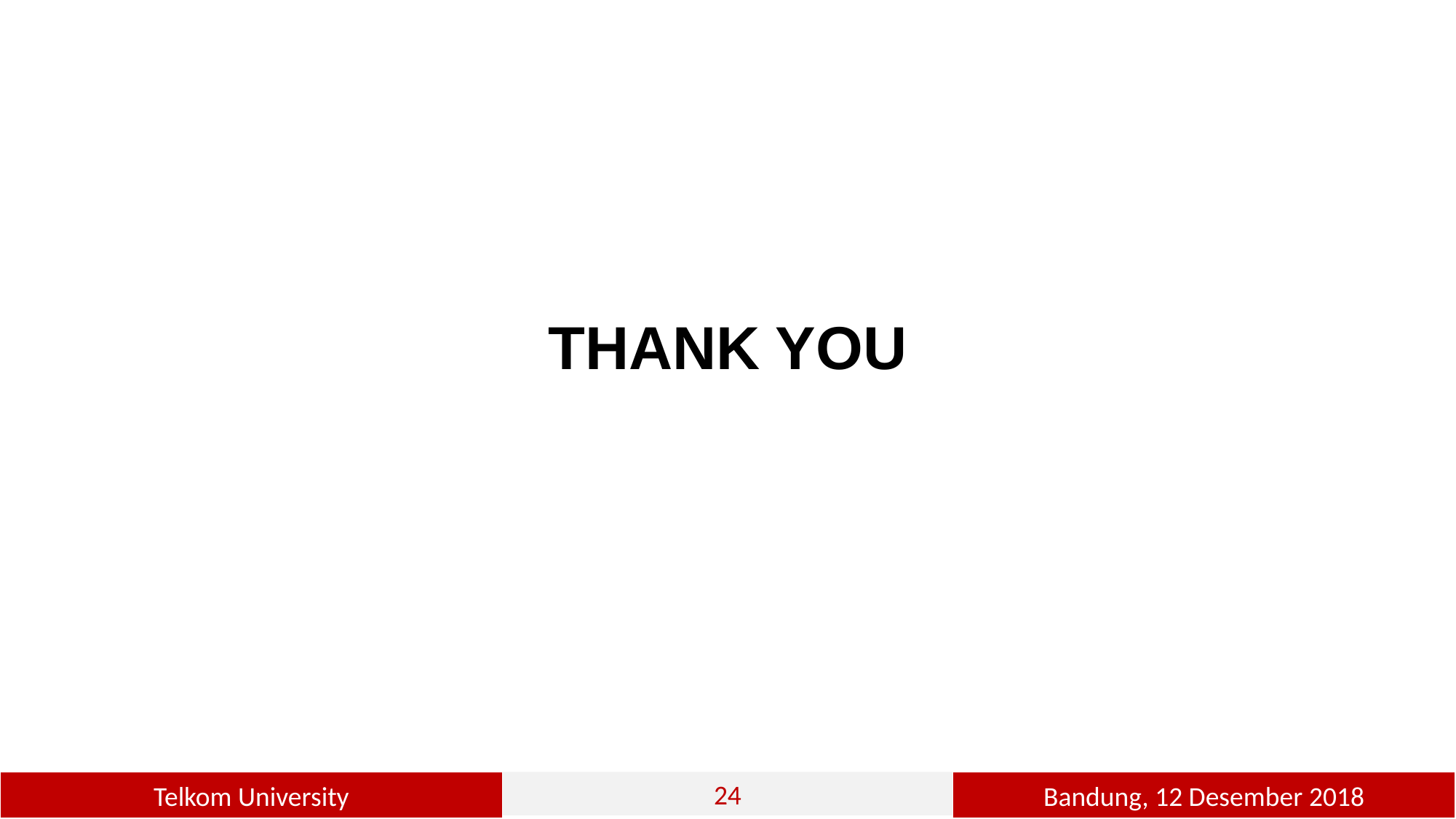

THANK YOU
24
2
Bandung, 12 Desember 2018
Telkom University
24
24
24
24